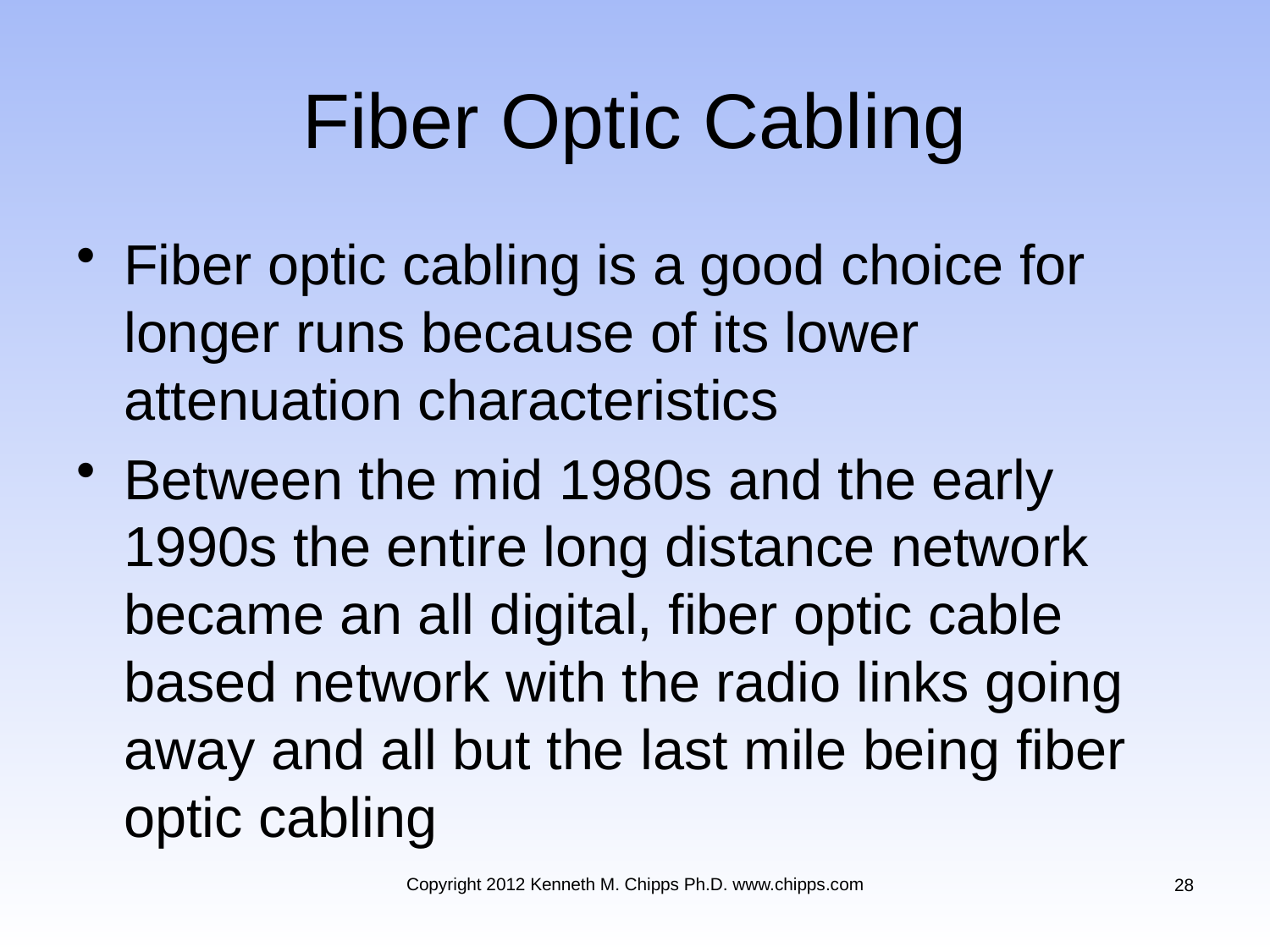

# Fiber Optic Cabling
Fiber optic cabling is a good choice for longer runs because of its lower attenuation characteristics
Between the mid 1980s and the early 1990s the entire long distance network became an all digital, fiber optic cable based network with the radio links going away and all but the last mile being fiber optic cabling
Copyright 2012 Kenneth M. Chipps Ph.D. www.chipps.com
28